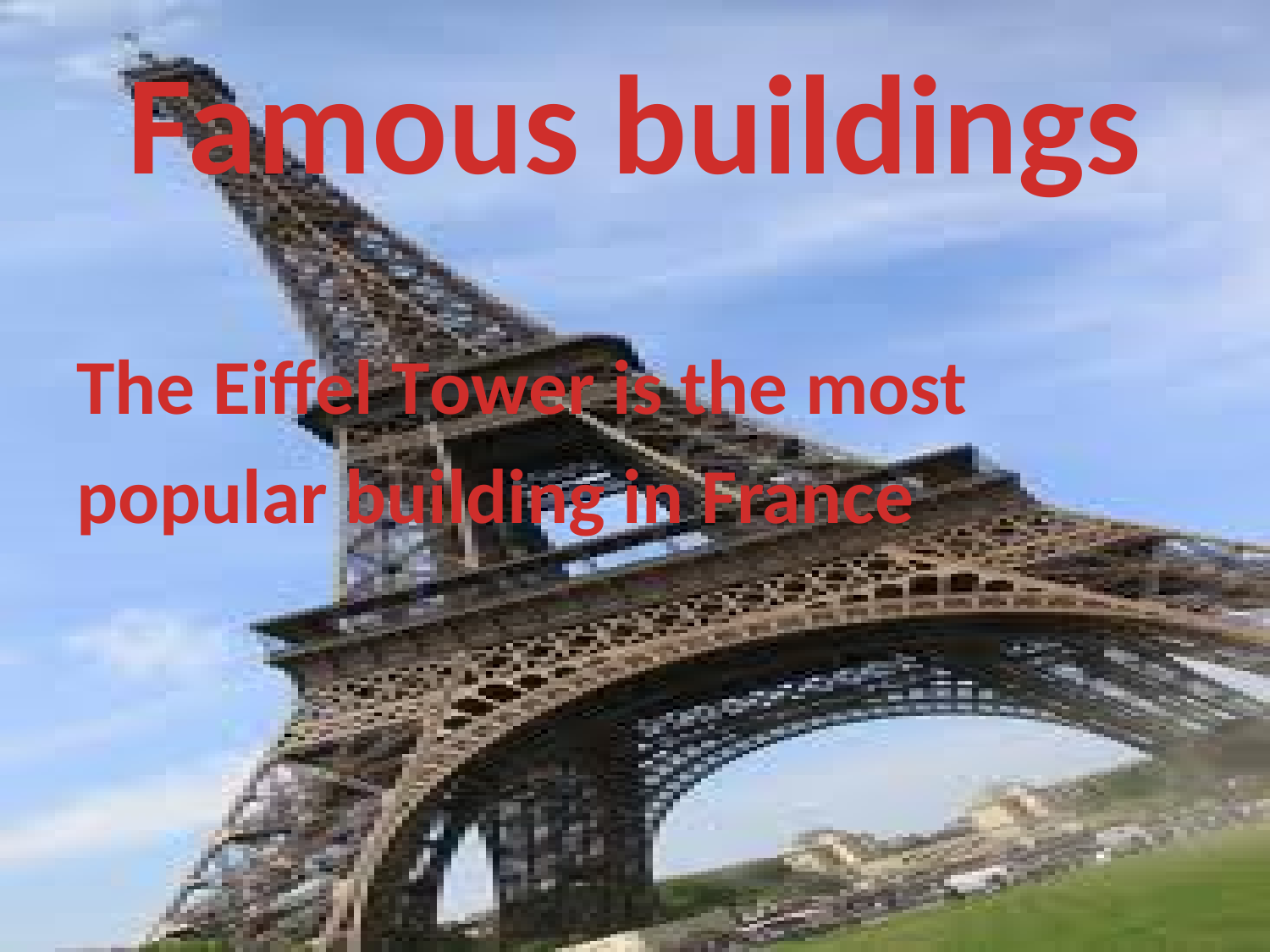

# Famous buildings

The Eiffel Tower is the most
popular building in France